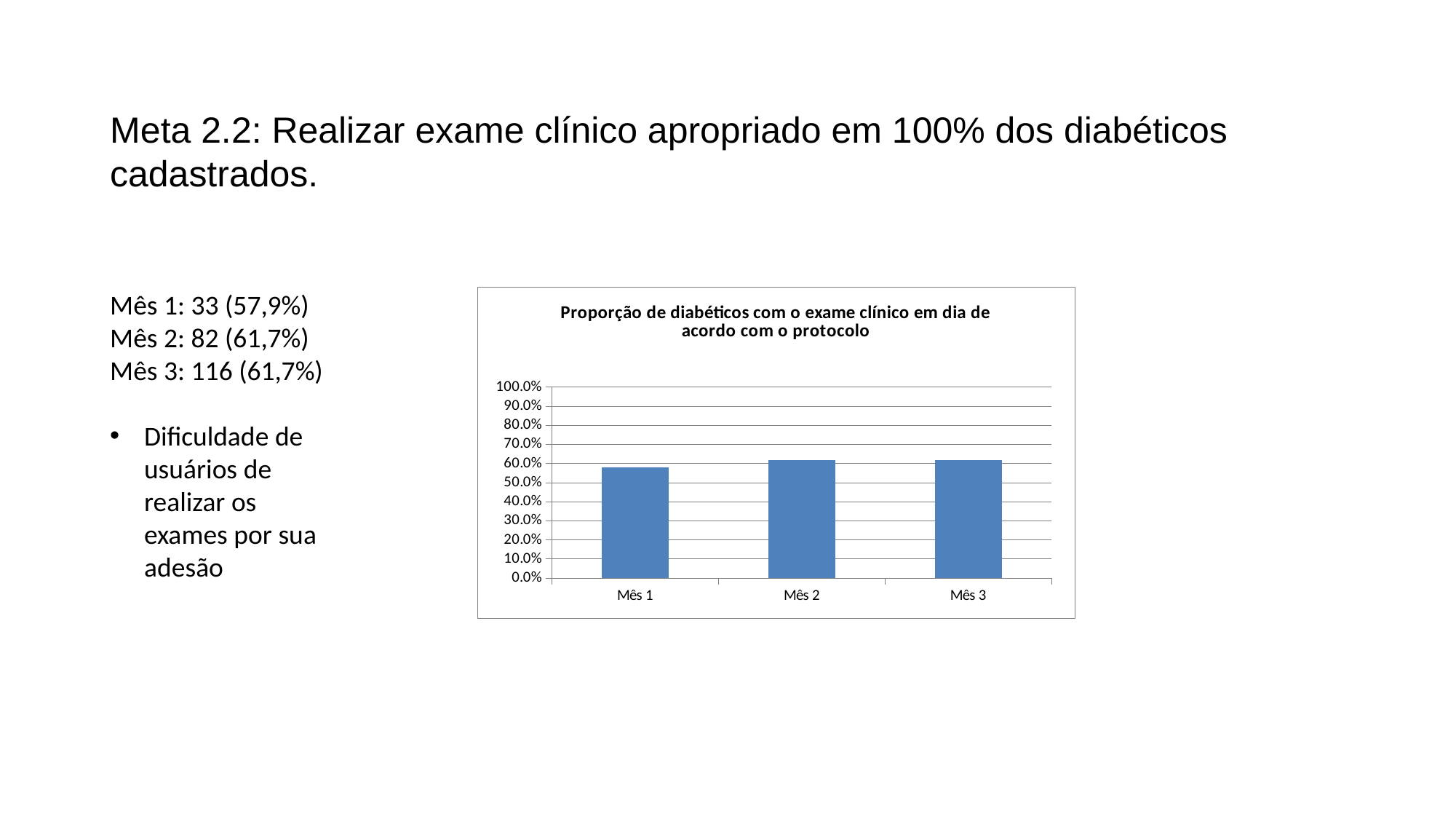

Meta 2.2: Realizar exame clínico apropriado em 100% dos diabéticos cadastrados.
Mês 1: 33 (57,9%)
Mês 2: 82 (61,7%)
Mês 3: 116 (61,7%)

Dificuldade de usuários de realizar os exames por sua adesão

### Chart:

| Category | Proporção de diabéticos com o exame clínico em dia de acordo com o protocolo |
|---|---|
| Mês 1 | 0.5789473684210527 |
| Mês 2 | 0.6165413533834586 |
| Mês 3 | 0.6170212765957447 |